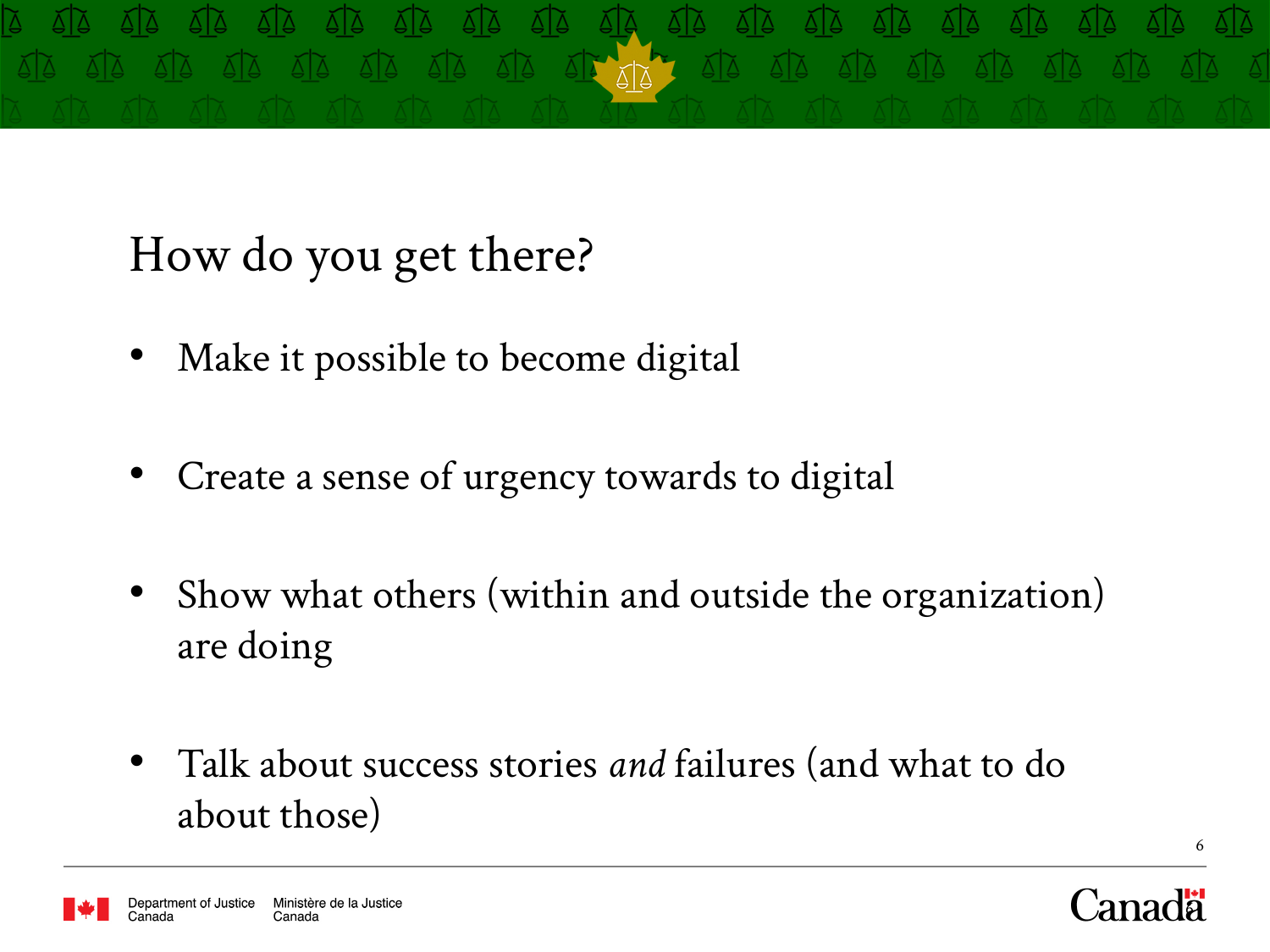

# How do you get there?

Make it possible to become digital

Create a sense of urgency towards to digital

Show what others (within and outside the organization) are doing

Talk about success stories and failures (and what to do about those)
6